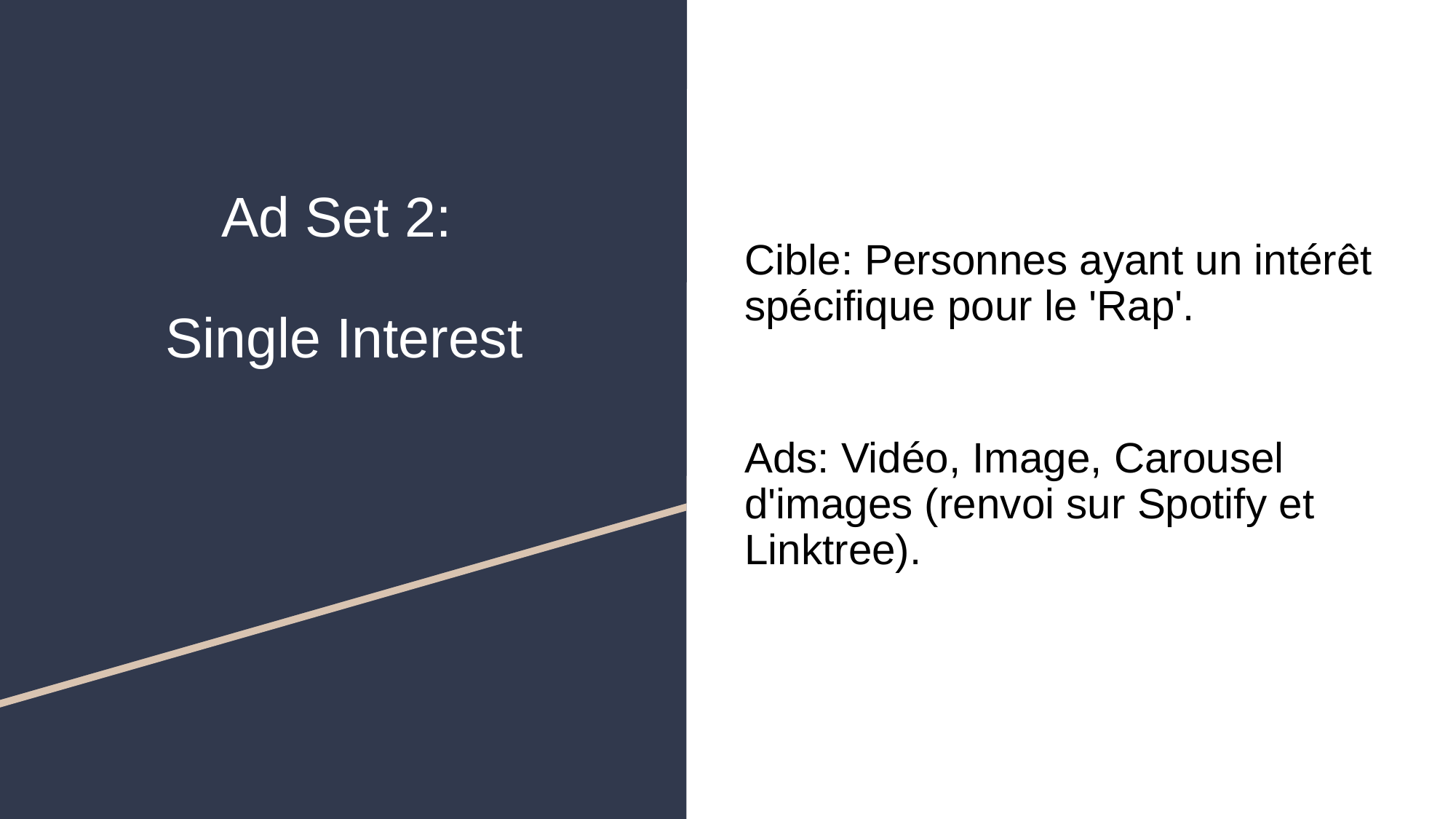

# Ad Set 2:

Single Interest
Cible: Personnes ayant un intérêt spécifique pour le 'Rap'.

Ads: Vidéo, Image, Carousel d'images (renvoi sur Spotify et Linktree).